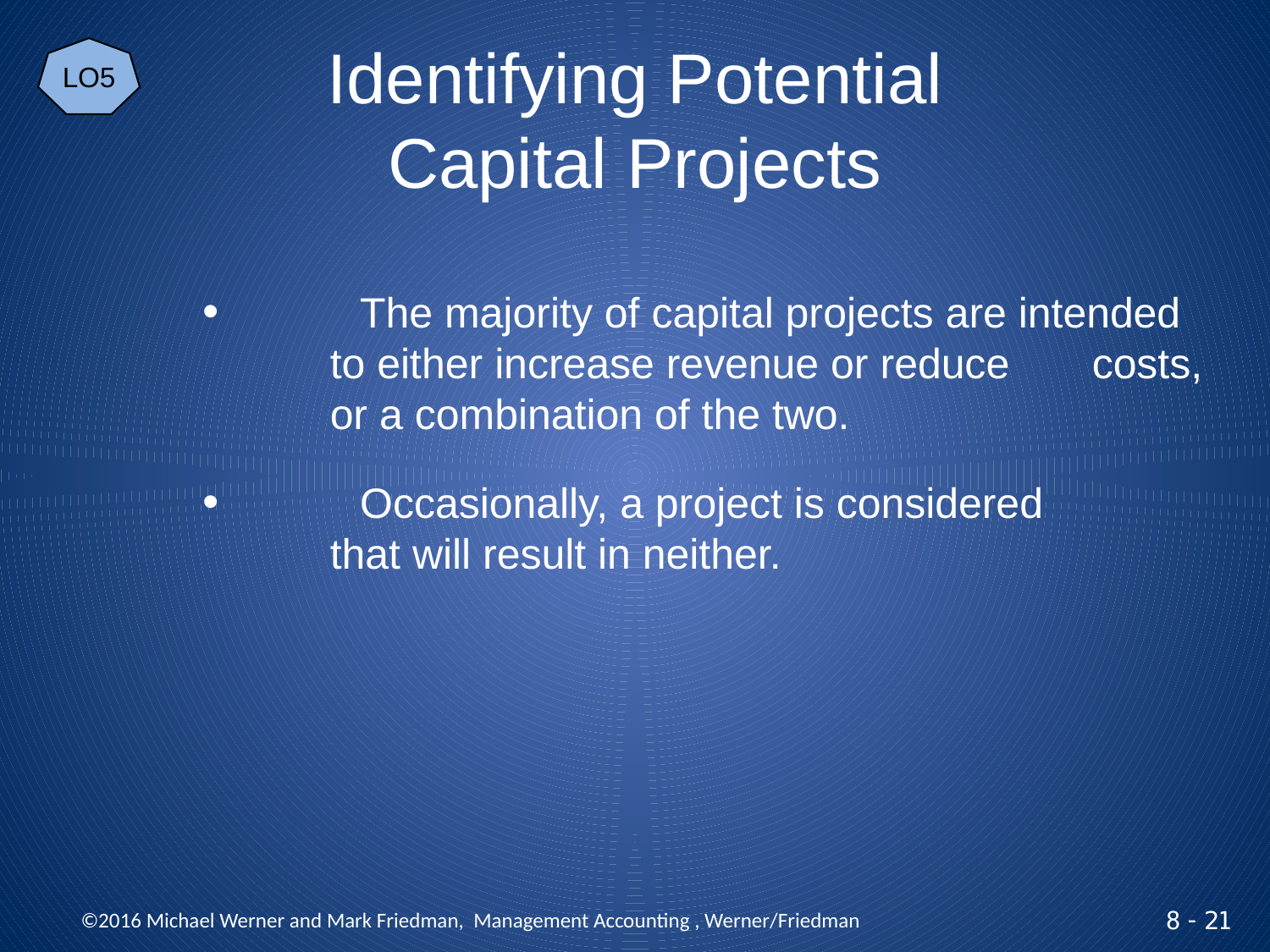

LO5
# Identifying Potential Capital Projects
 	The majority of capital projects are intended
	to either increase revenue or reduce	costs,
	or a combination of the two.
 	Occasionally, a project is considered
	that will result in neither.
 ©2016 Michael Werner and Mark Friedman,  Management Accounting , Werner/Friedman